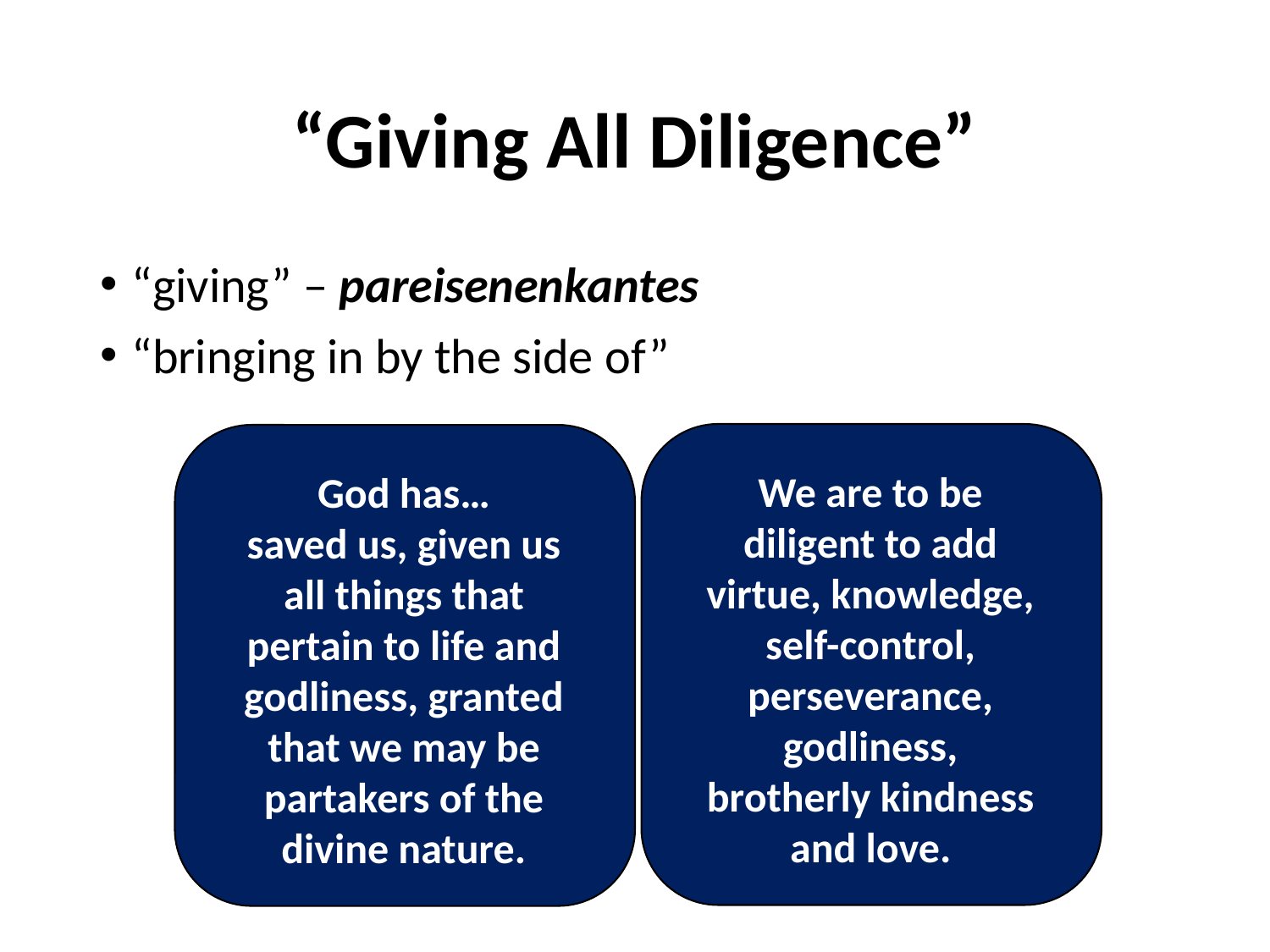

# “Giving All Diligence”
“giving” – pareisenenkantes
“bringing in by the side of”

We are to be diligent to add virtue, knowledge, self-control, perseverance, godliness, brotherly kindness and love.
God has…
saved us, given us all things that pertain to life and godliness, granted that we may be partakers of the divine nature.